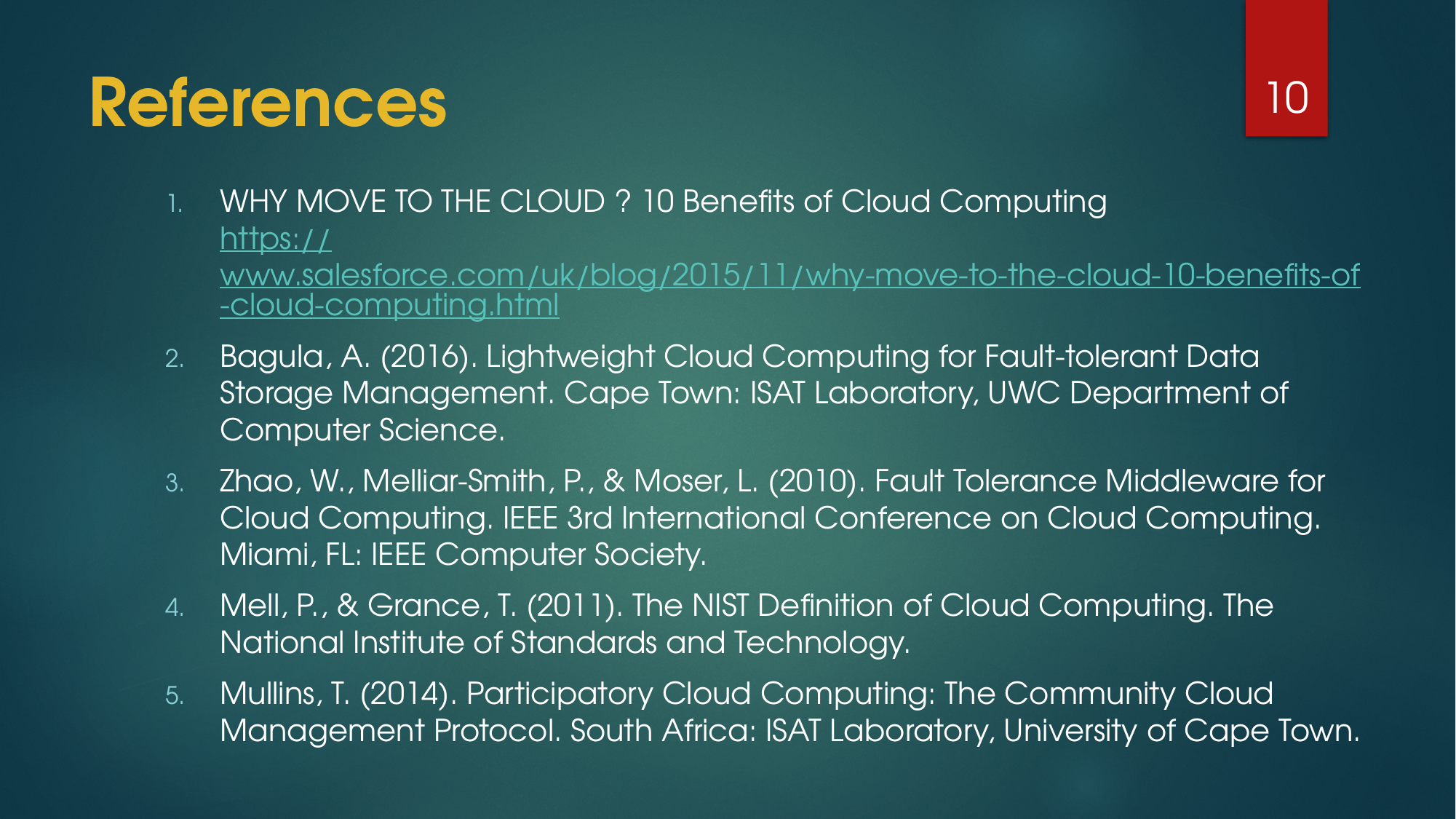

10
# References
WHY MOVE TO THE CLOUD ? 10 Benefits of Cloud Computing
https://www.salesforce.com/uk/blog/2015/11/why-move-to-the-cloud-10-benefits-of-cloud-computing.html
Bagula, A. (2016). Lightweight Cloud Computing for Fault-tolerant Data Storage Management. Cape Town: ISAT Laboratory, UWC Department of Computer Science.
Zhao, W., Melliar-Smith, P., & Moser, L. (2010). Fault Tolerance Middleware for Cloud Computing. IEEE 3rd International Conference on Cloud Computing. Miami, FL: IEEE Computer Society.
Mell, P., & Grance, T. (2011). The NIST Definition of Cloud Computing. The National Institute of Standards and Technology.
Mullins, T. (2014). Participatory Cloud Computing: The Community Cloud Management Protocol. South Africa: ISAT Laboratory, University of Cape Town.